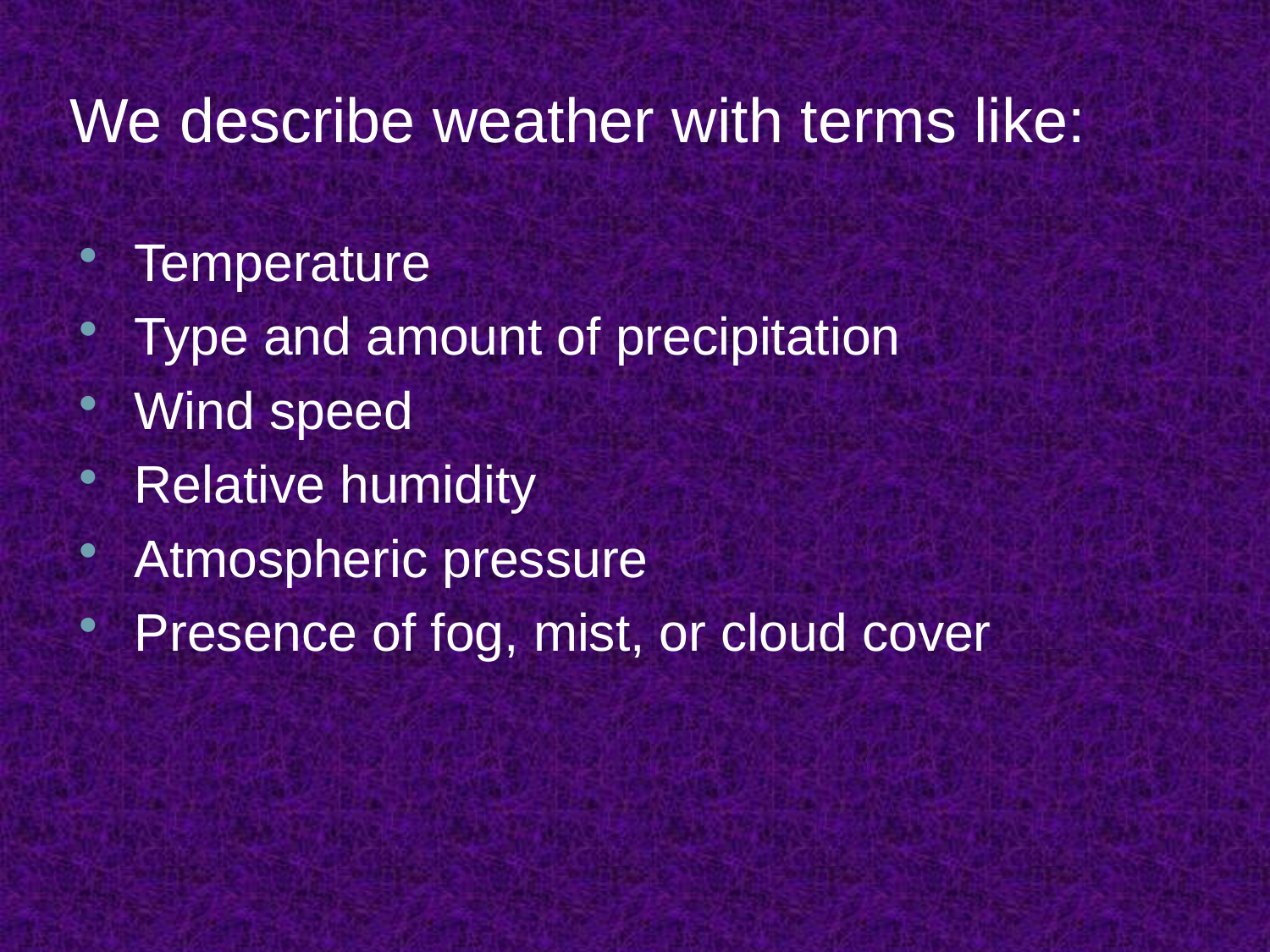

# We describe weather with terms like:
Temperature
Type and amount of precipitation
Wind speed
Relative humidity
Atmospheric pressure
Presence of fog, mist, or cloud cover